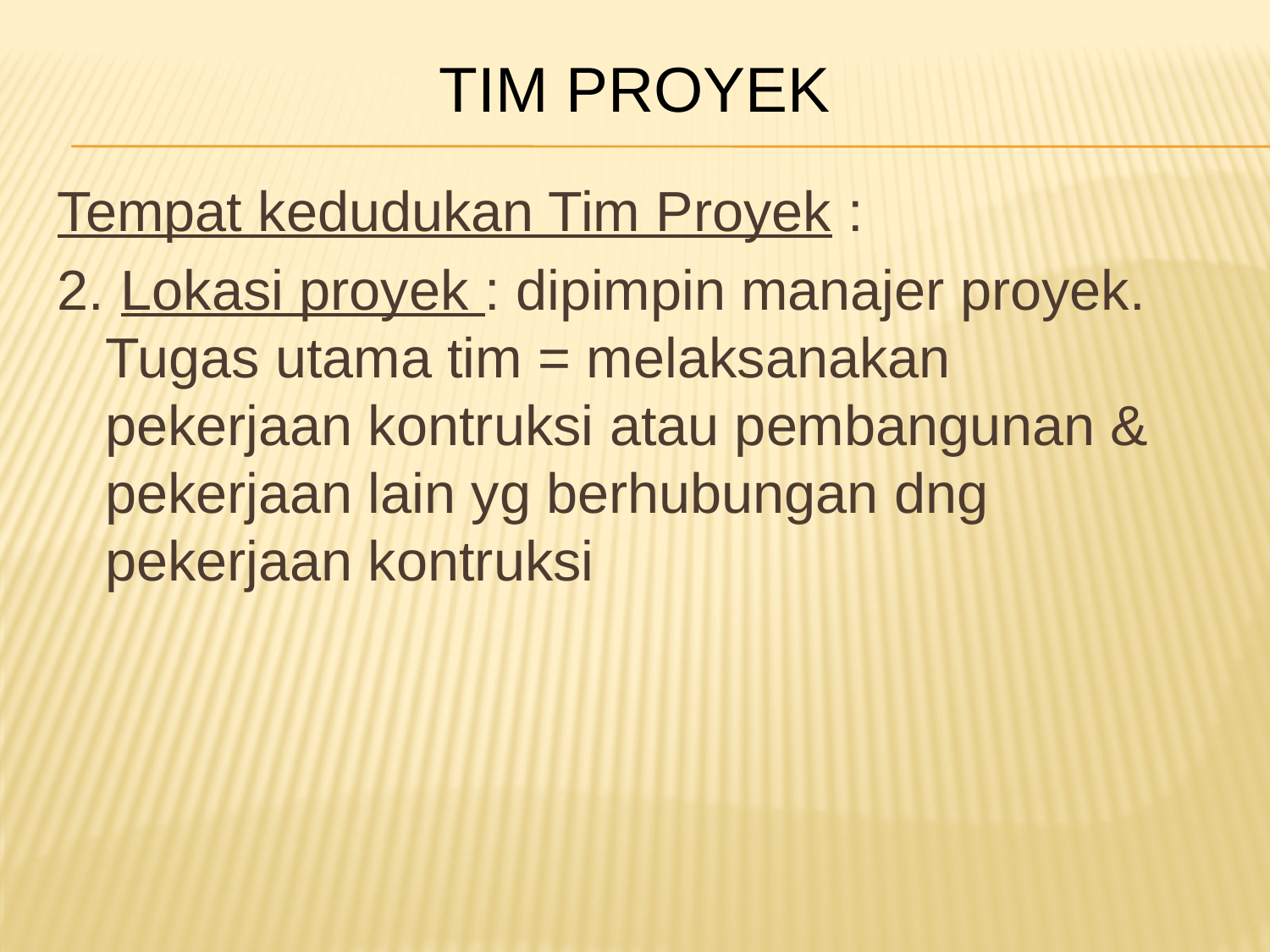

# tim proyek
Tempat kedudukan Tim Proyek :
2.	 Lokasi proyek : dipimpin manajer proyek. Tugas utama tim = melaksanakan pekerjaan kontruksi atau pembangunan & pekerjaan lain yg berhubungan dng pekerjaan kontruksi